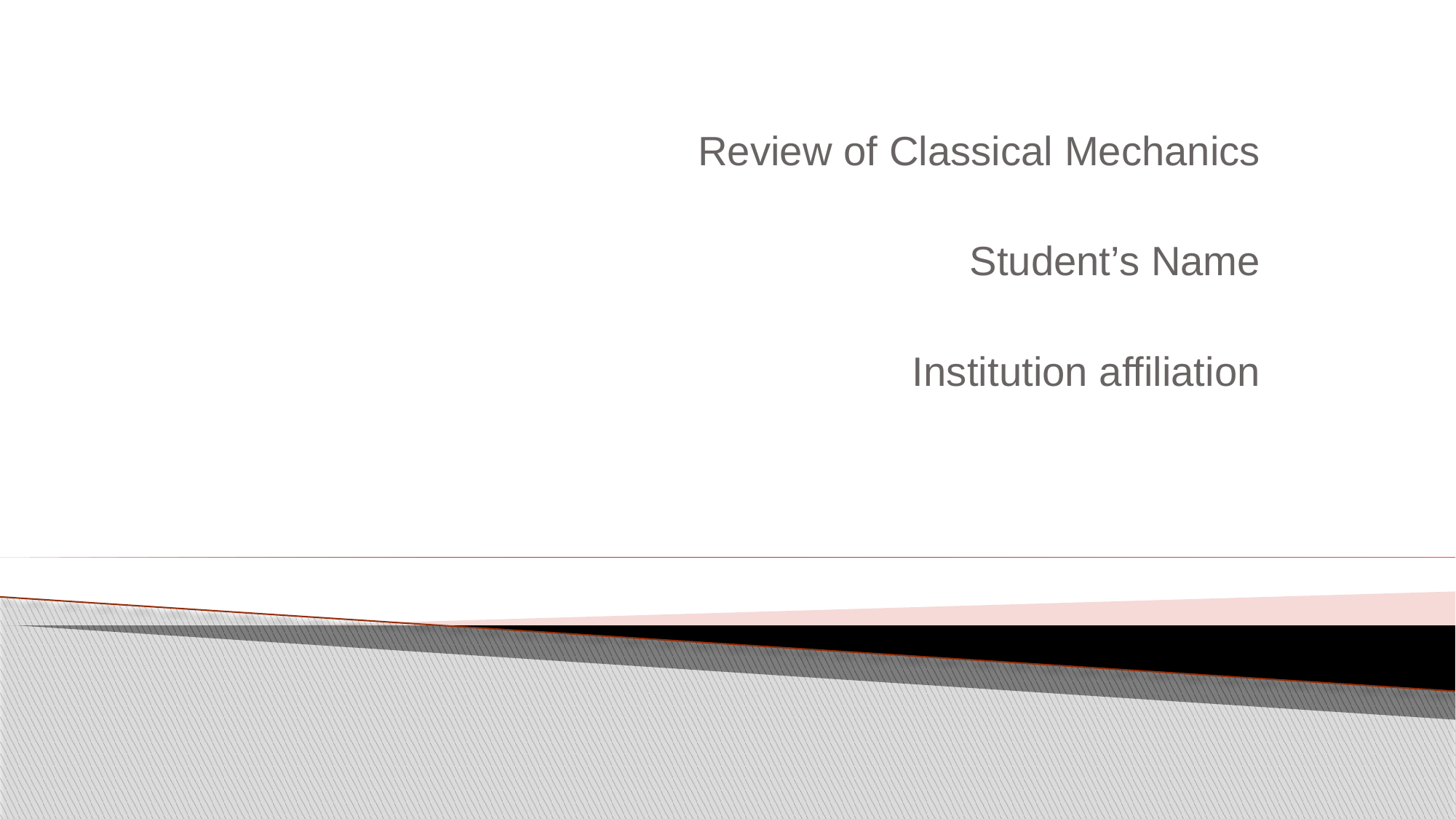

Review of Classical Mechanics

Student’s Name

Institution affiliation